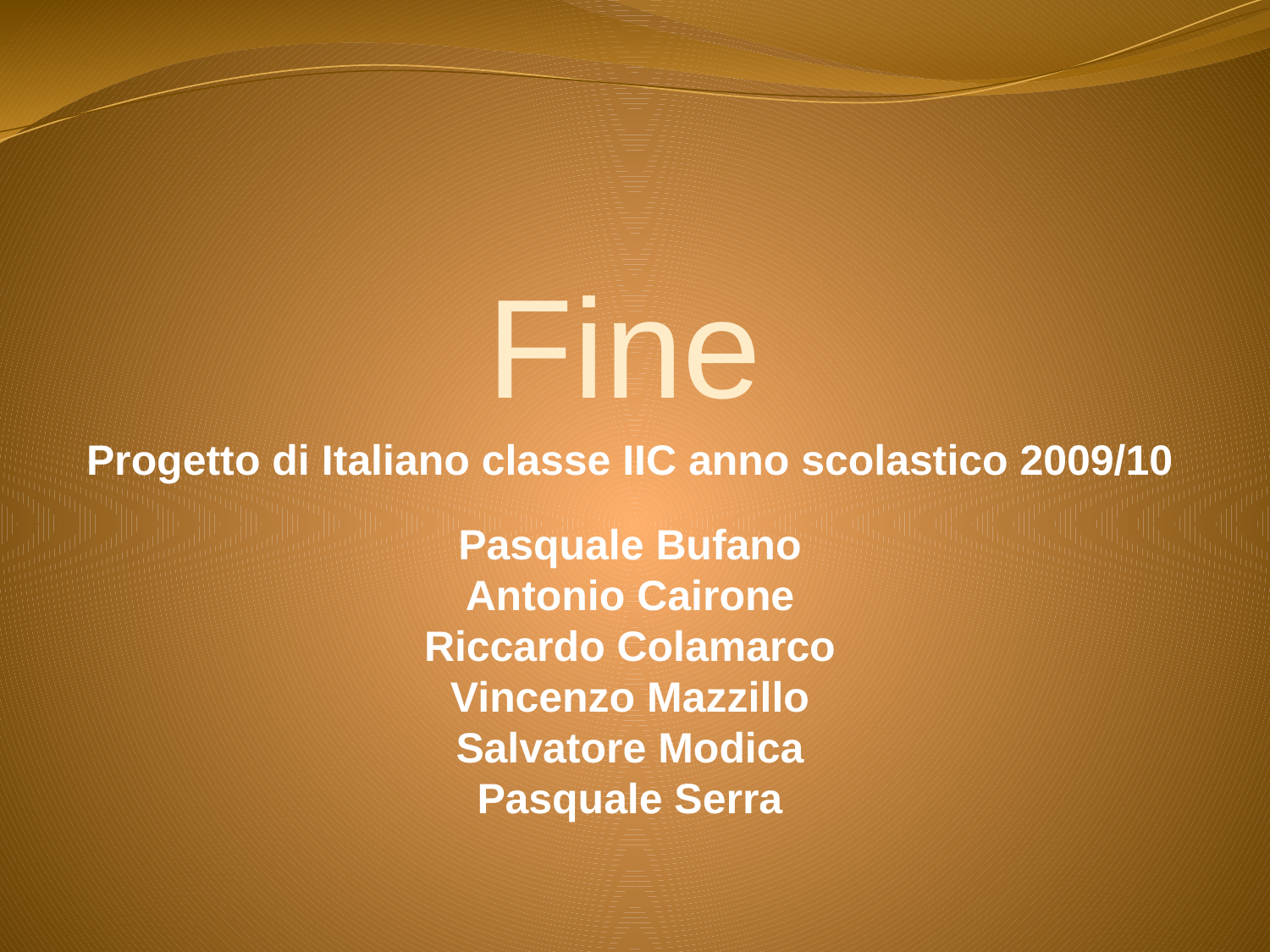

Fine
Progetto di Italiano classe IIC anno scolastico 2009/10

Pasquale Bufano
Antonio Cairone
Riccardo Colamarco
Vincenzo Mazzillo
Salvatore Modica
Pasquale Serra